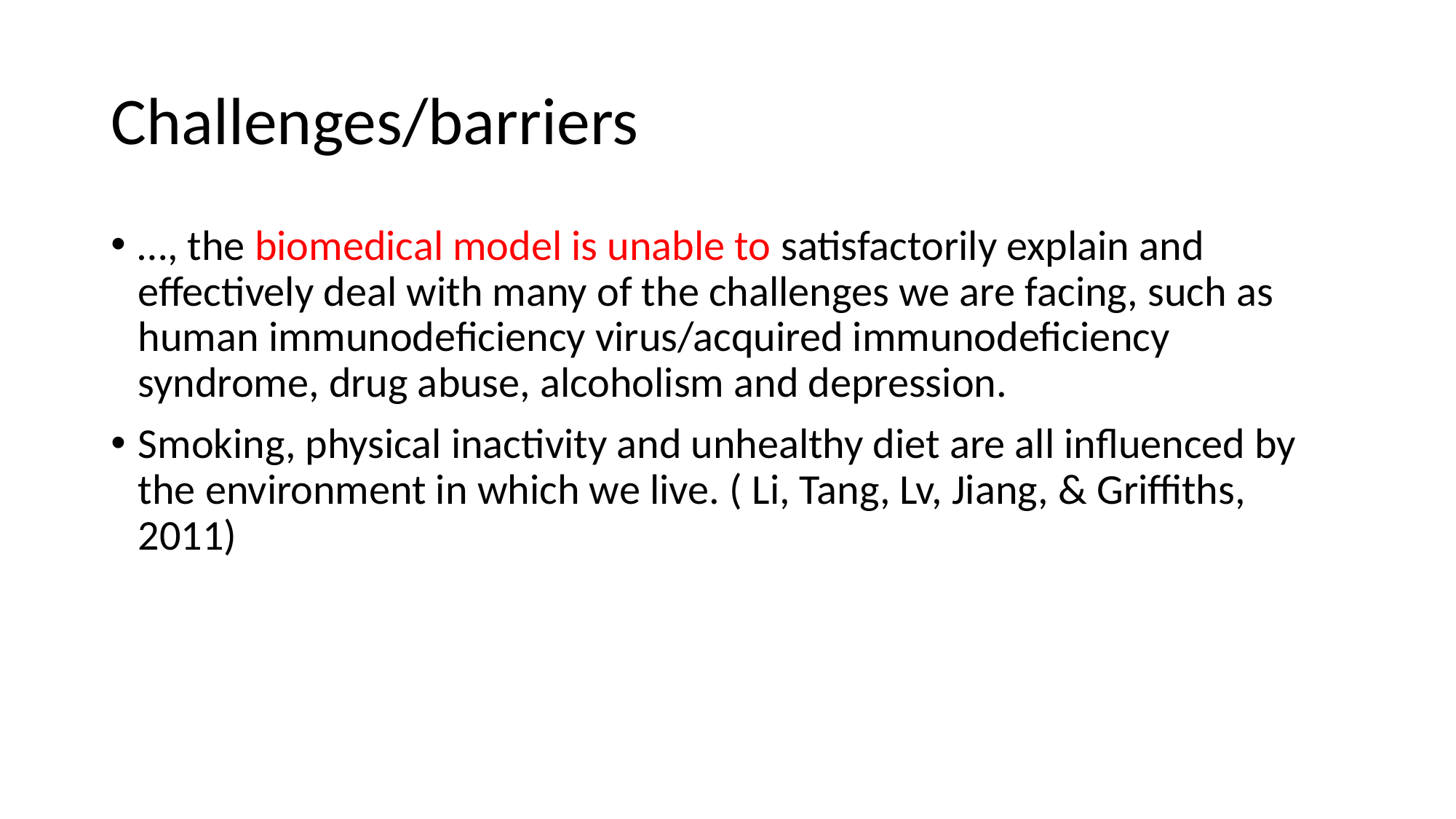

# Challenges/barriers
…, the biomedical model is unable to satisfactorily explain and effectively deal with many of the challenges we are facing, such as human immunodeficiency virus/acquired immunodeficiency syndrome, drug abuse, alcoholism and depression.
Smoking, physical inactivity and unhealthy diet are all influenced by the environment in which we live. ( Li, Tang, Lv, Jiang, & Griffiths, 2011)